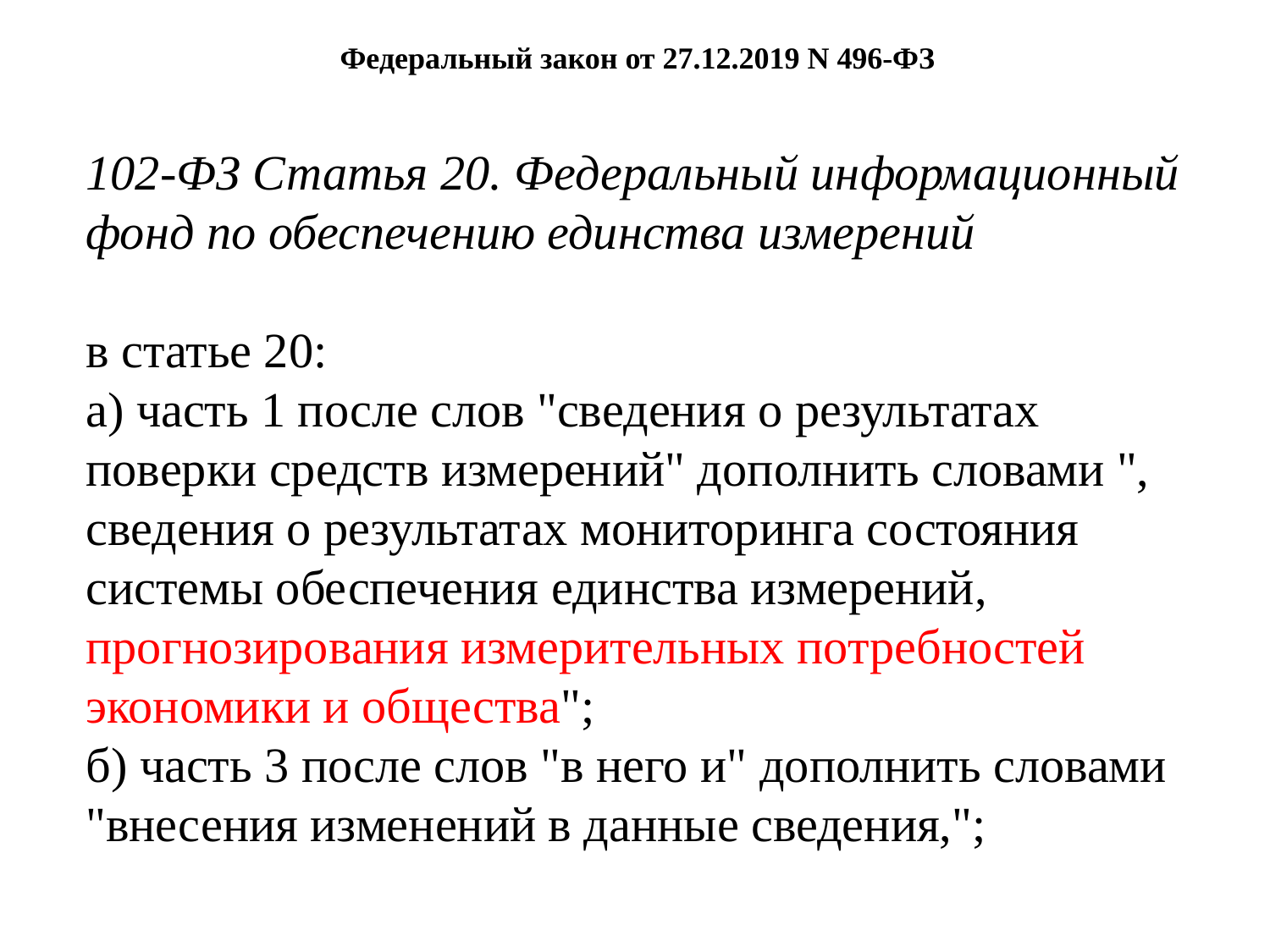

# Федеральный закон от 27.12.2019 N 496-ФЗ
102-ФЗ Статья 20. Федеральный информационный фонд по обеспечению единства измерений

в статье 20:
а) часть 1 после слов "сведения о результатах поверки средств измерений" дополнить словами ", сведения о результатах мониторинга состояния системы обеспечения единства измерений, прогнозирования измерительных потребностей экономики и общества";
б) часть 3 после слов "в него и" дополнить словами "внесения изменений в данные сведения,";